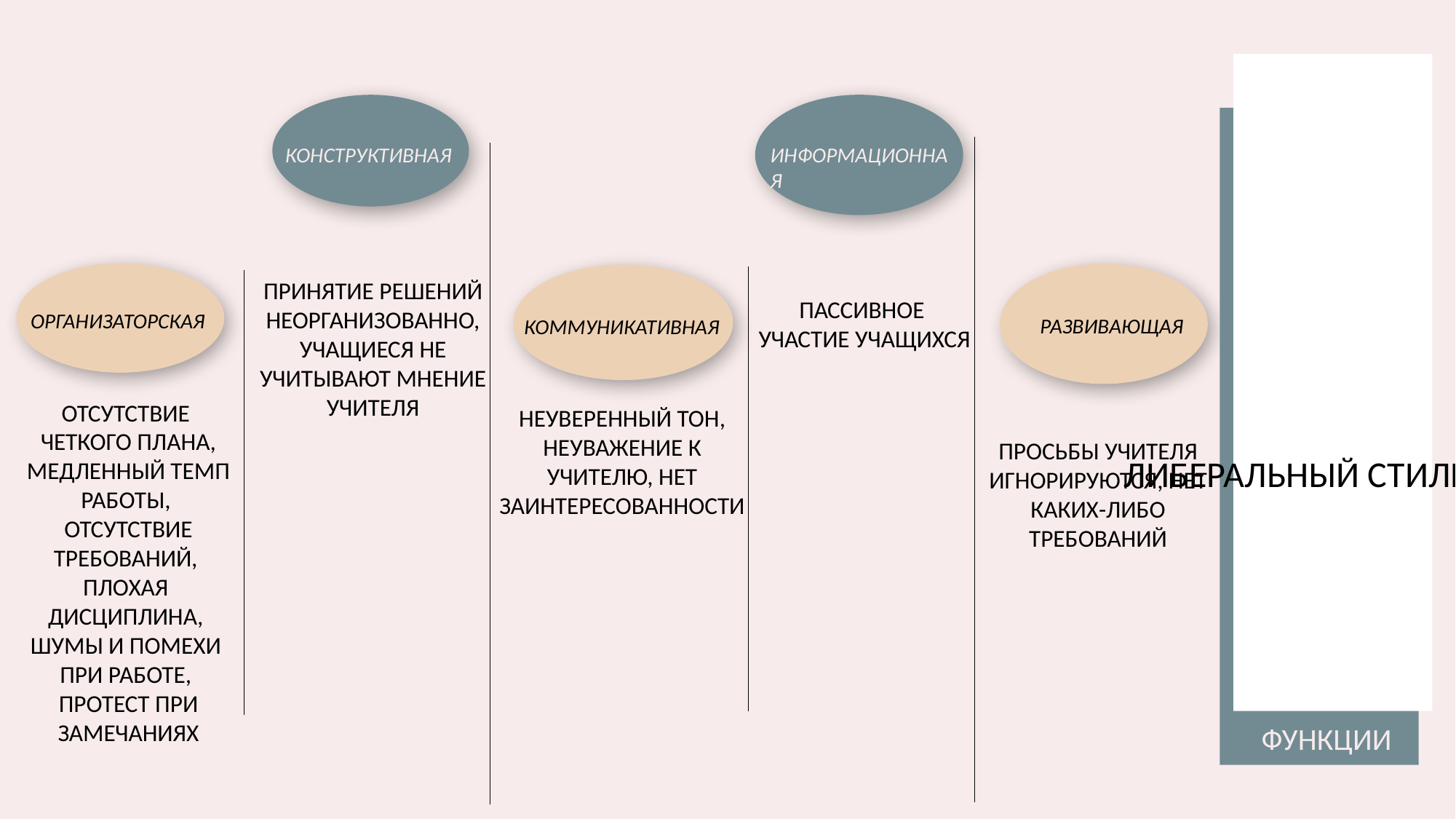

# ЛИБЕРАЛЬНЫЙ СТИЛЬ

КОНСТРУКТИВНАЯ
ИНФОРМАЦИОННАЯ

ПРИНЯТИЕ РЕШЕНИЙ
НЕОРГАНИЗОВАННО,
УЧАЩИЕСЯ НЕ УЧИТЫВАЮТ МНЕНИЕ УЧИТЕЛЯ
ПАССИВНОЕ
УЧАСТИЕ УЧАЩИХСЯ
ОРГАНИЗАТОРСКАЯ
РАЗВИВАЮЩАЯ
КОММУНИКАТИВНАЯ
ОТСУТСТВИЕ
ЧЕТКОГО ПЛАНА, МЕДЛЕННЫЙ ТЕМП РАБОТЫ,
ОТСУТСТВИЕ ТРЕБОВАНИЙ,
ПЛОХАЯ
ДИСЦИПЛИНА,
ШУМЫ И ПОМЕХИ
ПРИ РАБОТЕ,
ПРОТЕСТ ПРИ ЗАМЕЧАНИЯХ
НЕУВЕРЕННЫЙ ТОН, НЕУВАЖЕНИЕ К УЧИТЕЛЮ, НЕТ ЗАИНТЕРЕСОВАННОСТИ
ПРОСЬБЫ УЧИТЕЛЯ ИГНОРИРУЮТСЯ, НЕТ КАКИХ-ЛИБО ТРЕБОВАНИЙ
ФУНКЦИИ